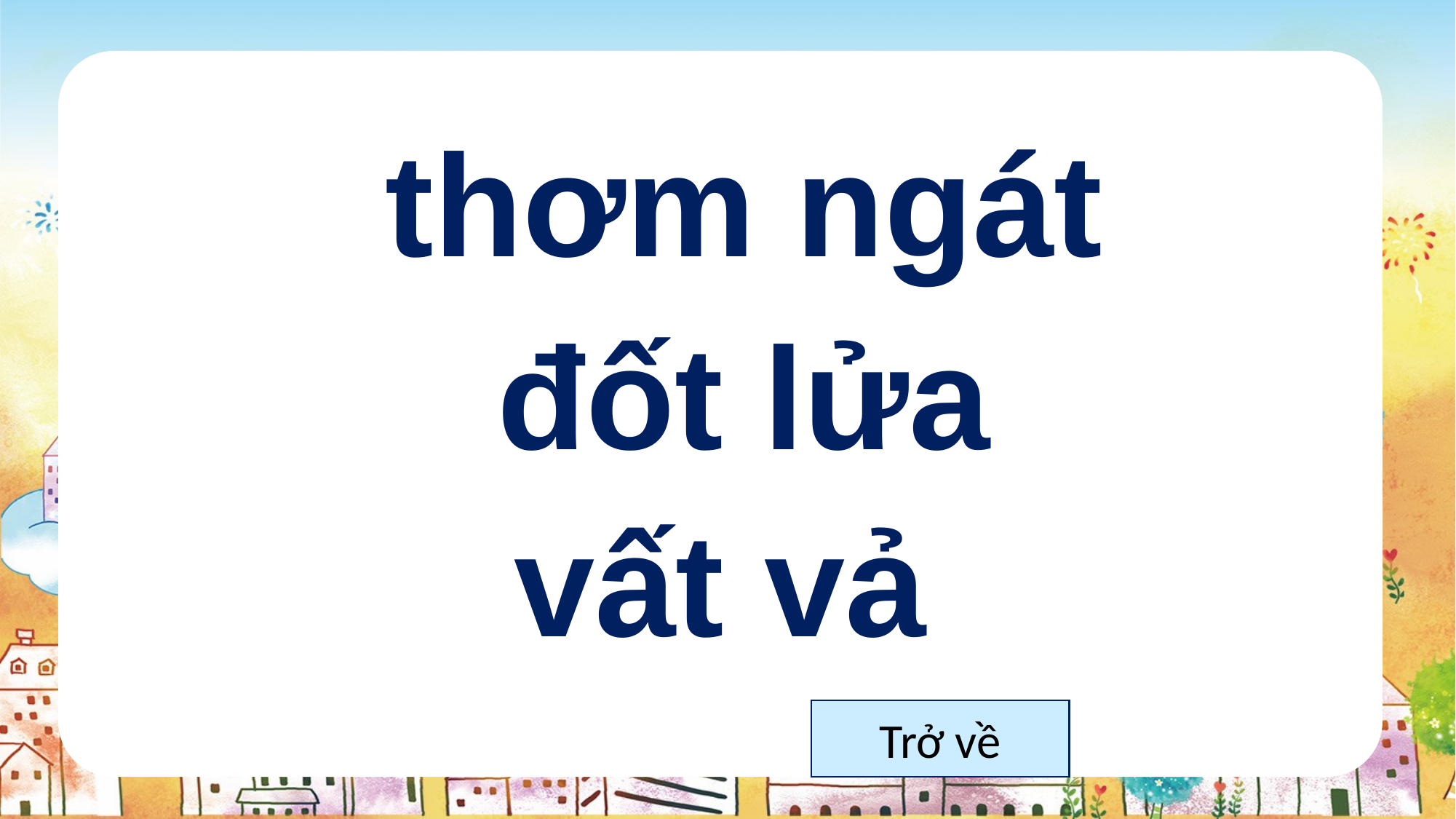

thơm ngát
đốt lửa
vất vả
Trở về